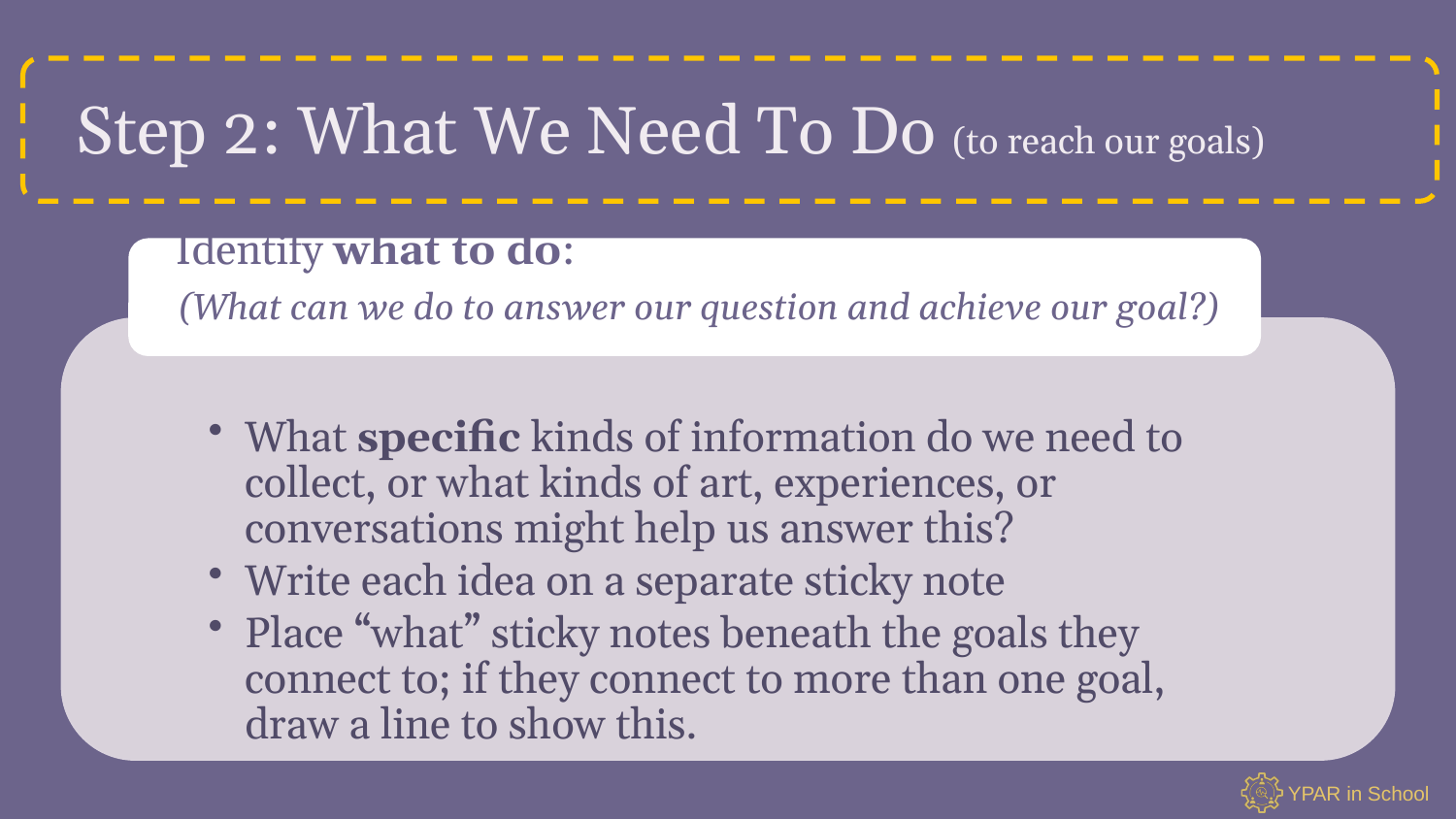

# Step 2: What We Need To Do (to reach our goals)
What specific kinds of information do we need to collect, or what kinds of art, experiences, or conversations might help us answer this?
Write each idea on a separate sticky note
Place “what” sticky notes beneath the goals they connect to; if they connect to more than one goal, draw a line to show this.
Identify what to do:
(What can we do to answer our question and achieve our goal?)